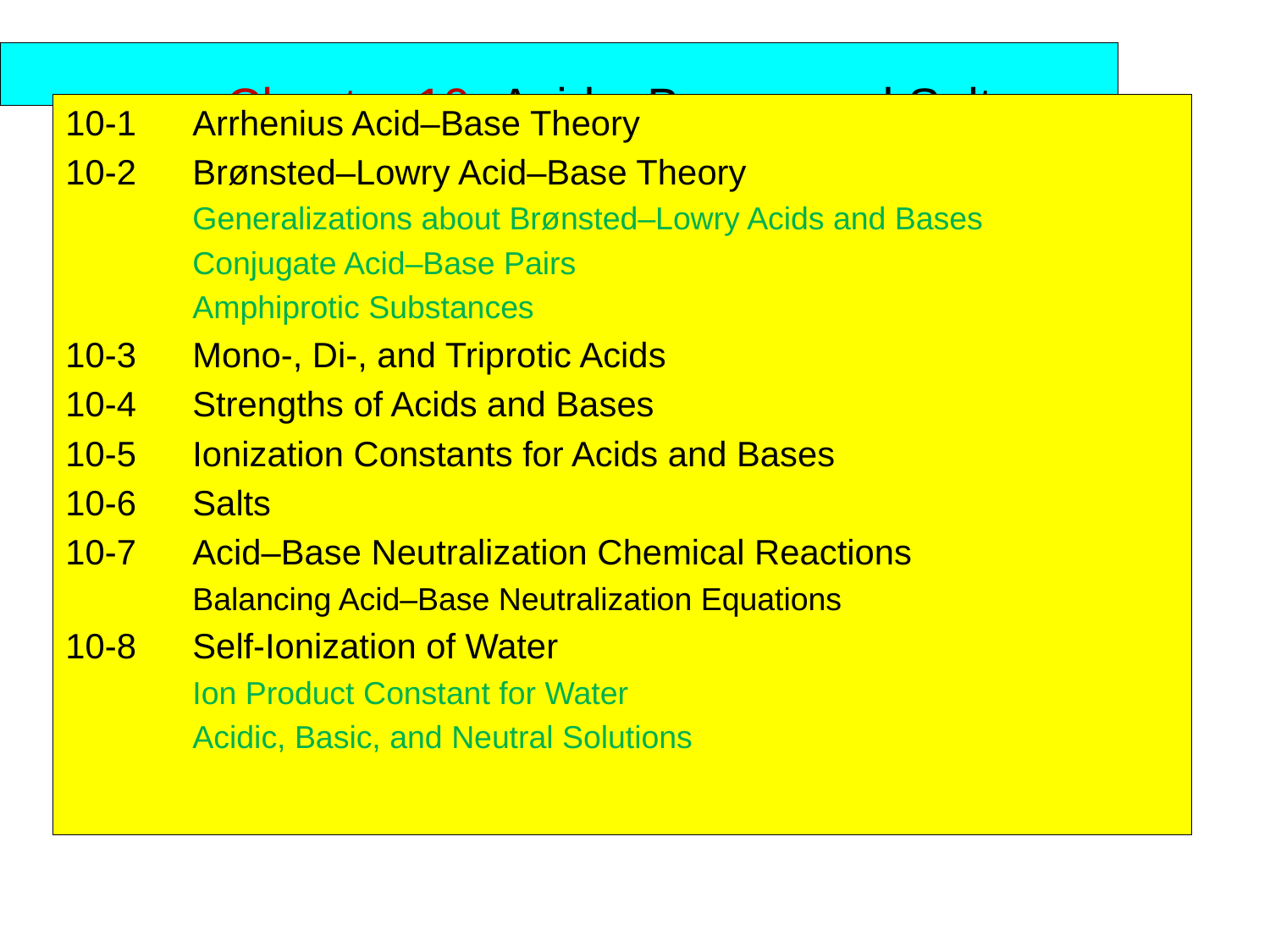

Chapter 10. Acids, Bases, and Salts
10-1	Arrhenius Acid–Base Theory
10-2	Brønsted–Lowry Acid–Base Theory
	Generalizations about Brønsted–Lowry Acids and Bases
	Conjugate Acid–Base Pairs
	Amphiprotic Substances
10-3	Mono-, Di-, and Triprotic Acids
10-4	Strengths of Acids and Bases
10-5	Ionization Constants for Acids and Bases
10-6	Salts
10-7	Acid–Base Neutralization Chemical Reactions
	Balancing Acid–Base Neutralization Equations
10-8	Self-Ionization of Water
	Ion Product Constant for Water
	Acidic, Basic, and Neutral Solutions